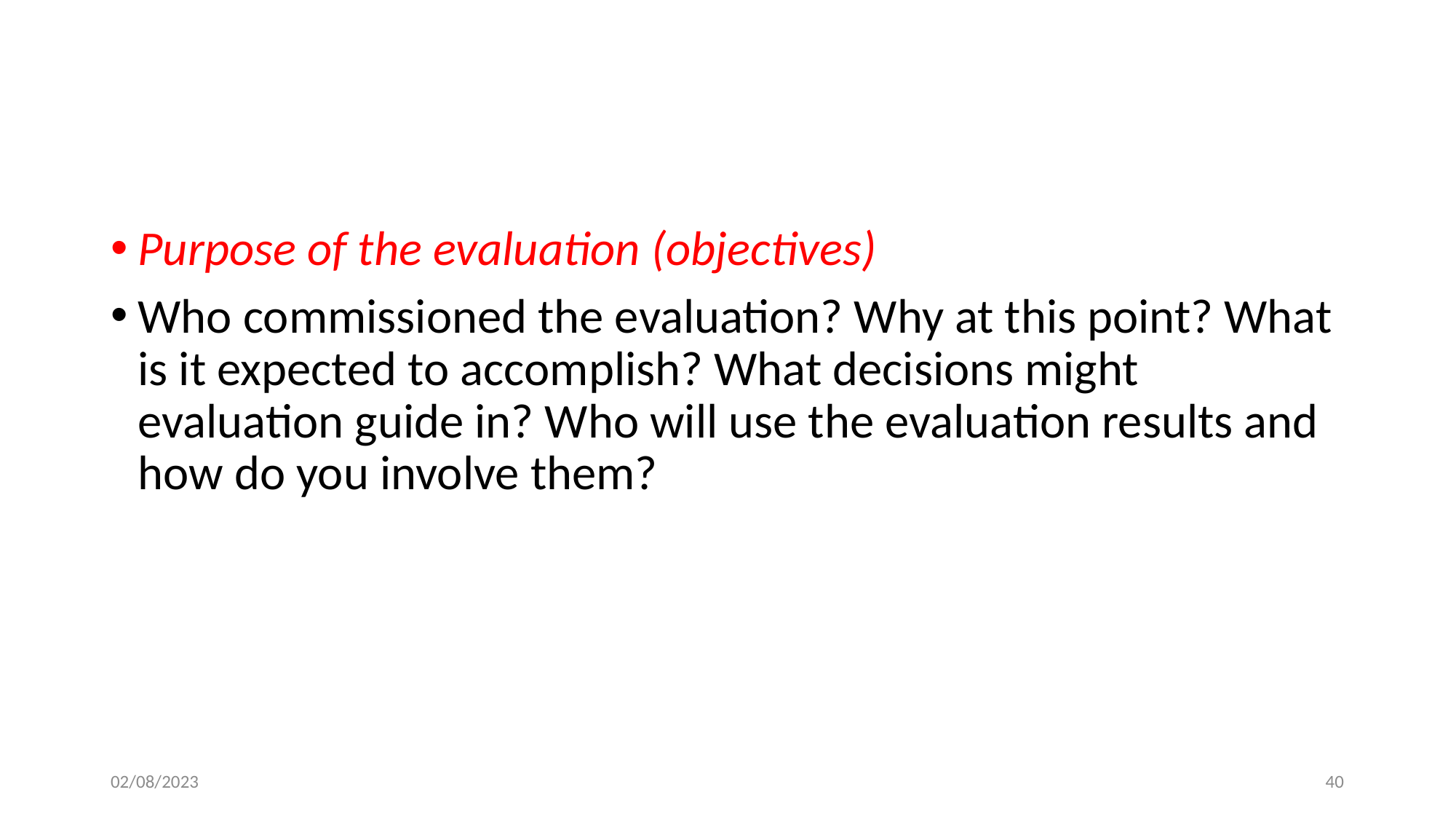

Purpose of the evaluation (objectives)
Who commissioned the evaluation? Why at this point? What is it expected to accomplish? What decisions might evaluation guide in? Who will use the evaluation results and how do you involve them?

02/08/2023
40